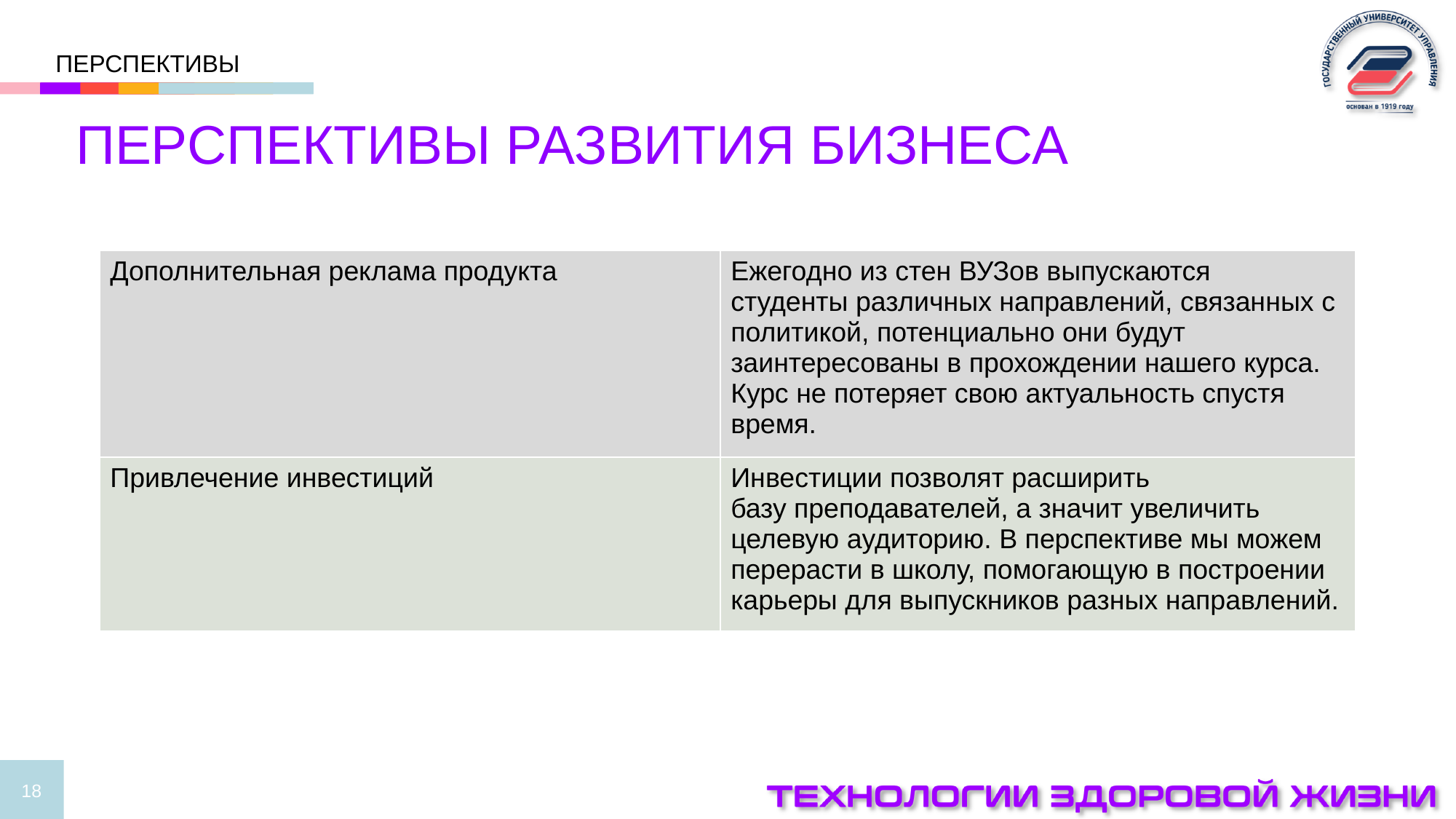

ПЕРСПЕКТИВЫ

ПЕРСПЕКТИВЫ РАЗВИТИЯ БИЗНЕСА
| Дополнительная реклама продукта​ | Ежегодно из стен ВУЗов выпускаются студенты различных направлений, связанных с политикой, потенциально они будут заинтересованы в прохождении нашего курса. Курс не потеряет свою актуальность спустя время.​ |
| --- | --- |
| Привлечение инвестиций​ | Инвестиции позволят расширить базу преподавателей, а значит увеличить целевую аудиторию. В перспективе мы можем перерасти в школу, помогающую в построении карьеры для выпускников разных направлений.​ |

18